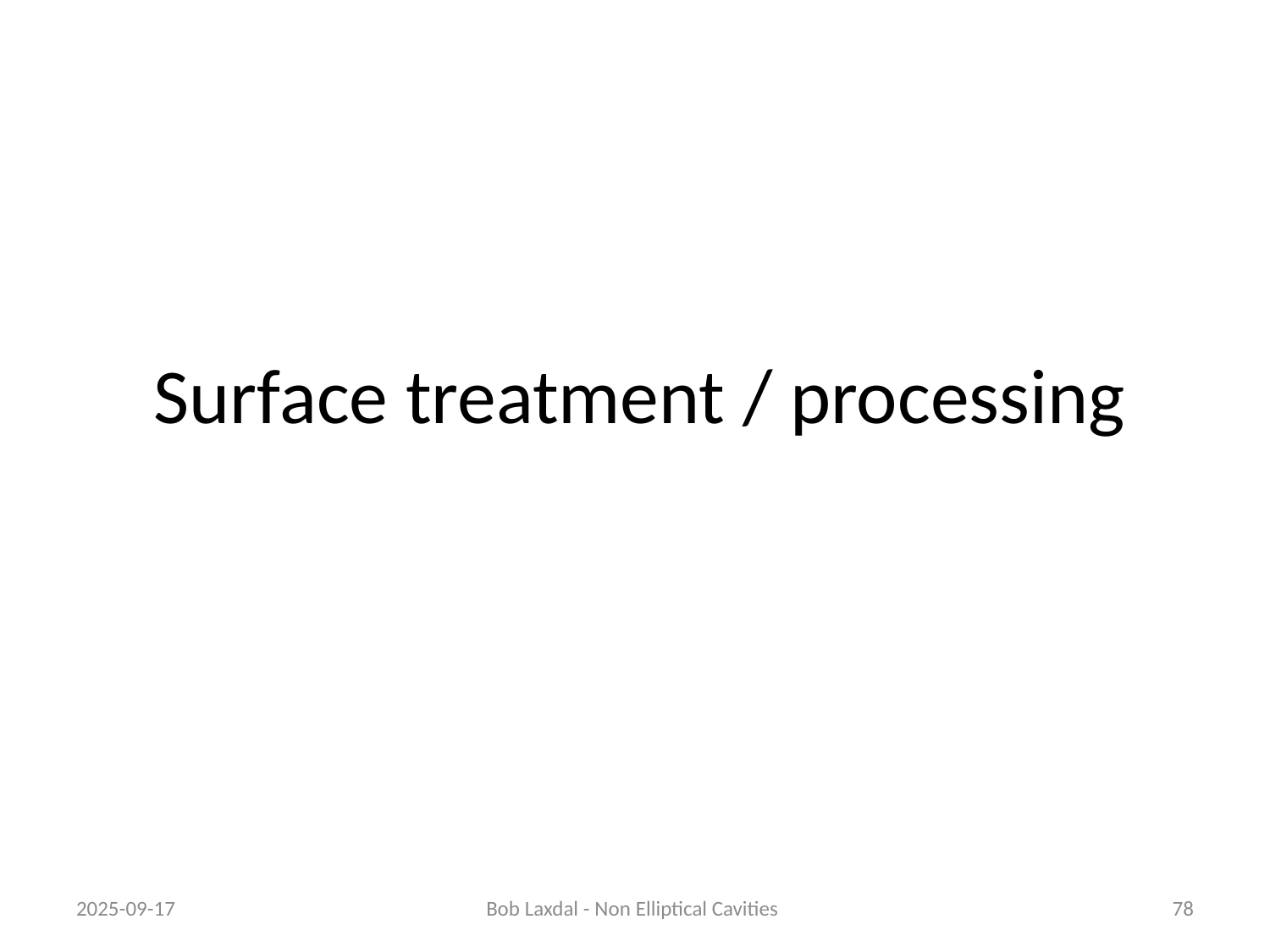

# Surface treatment / processing
2025-09-17
Bob Laxdal - Non Elliptical Cavities
78